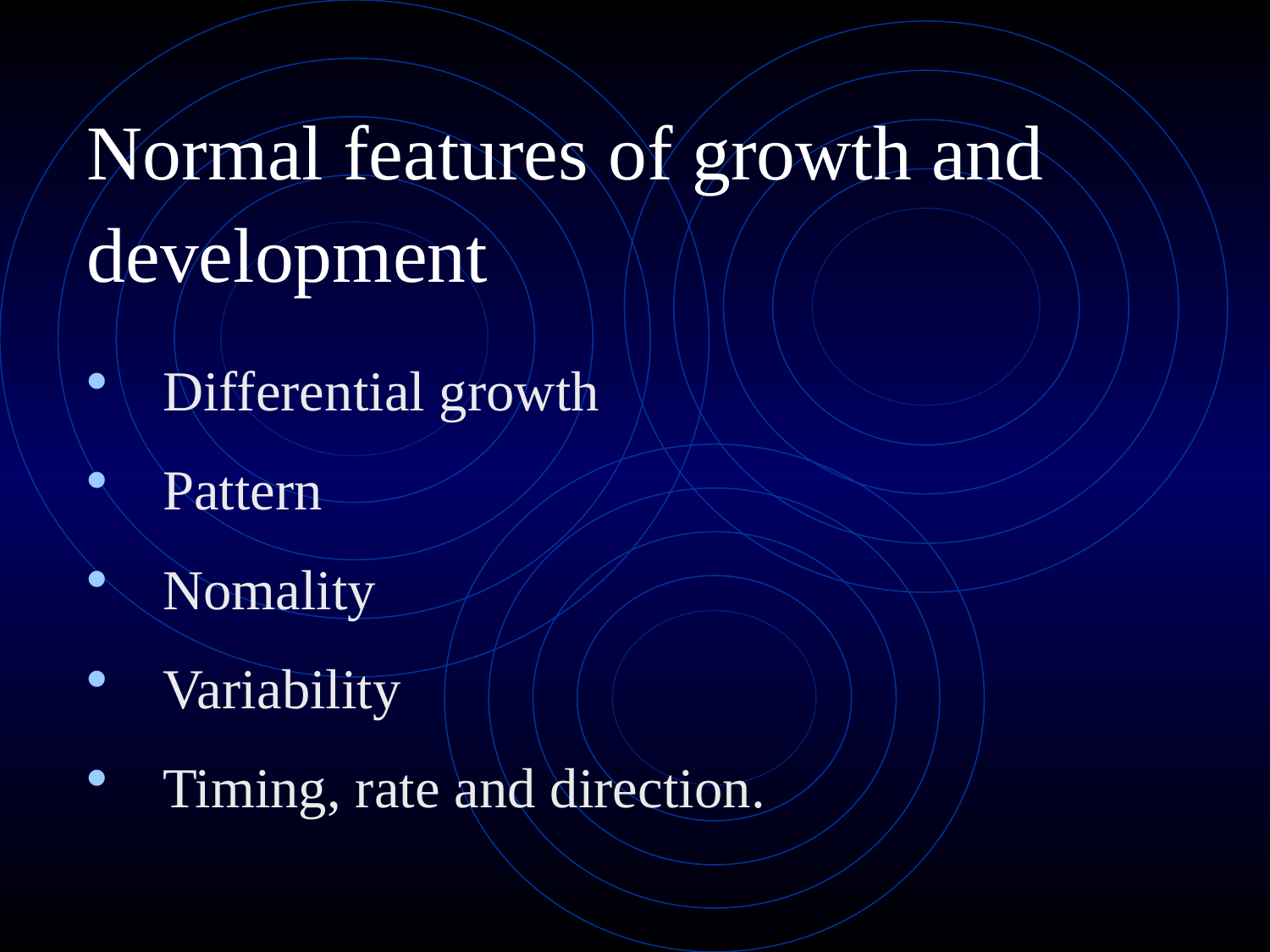

# Normal features of growth and development
  Differential growth
  Pattern
  Nomality
  Variability
  Timing, rate and direction.